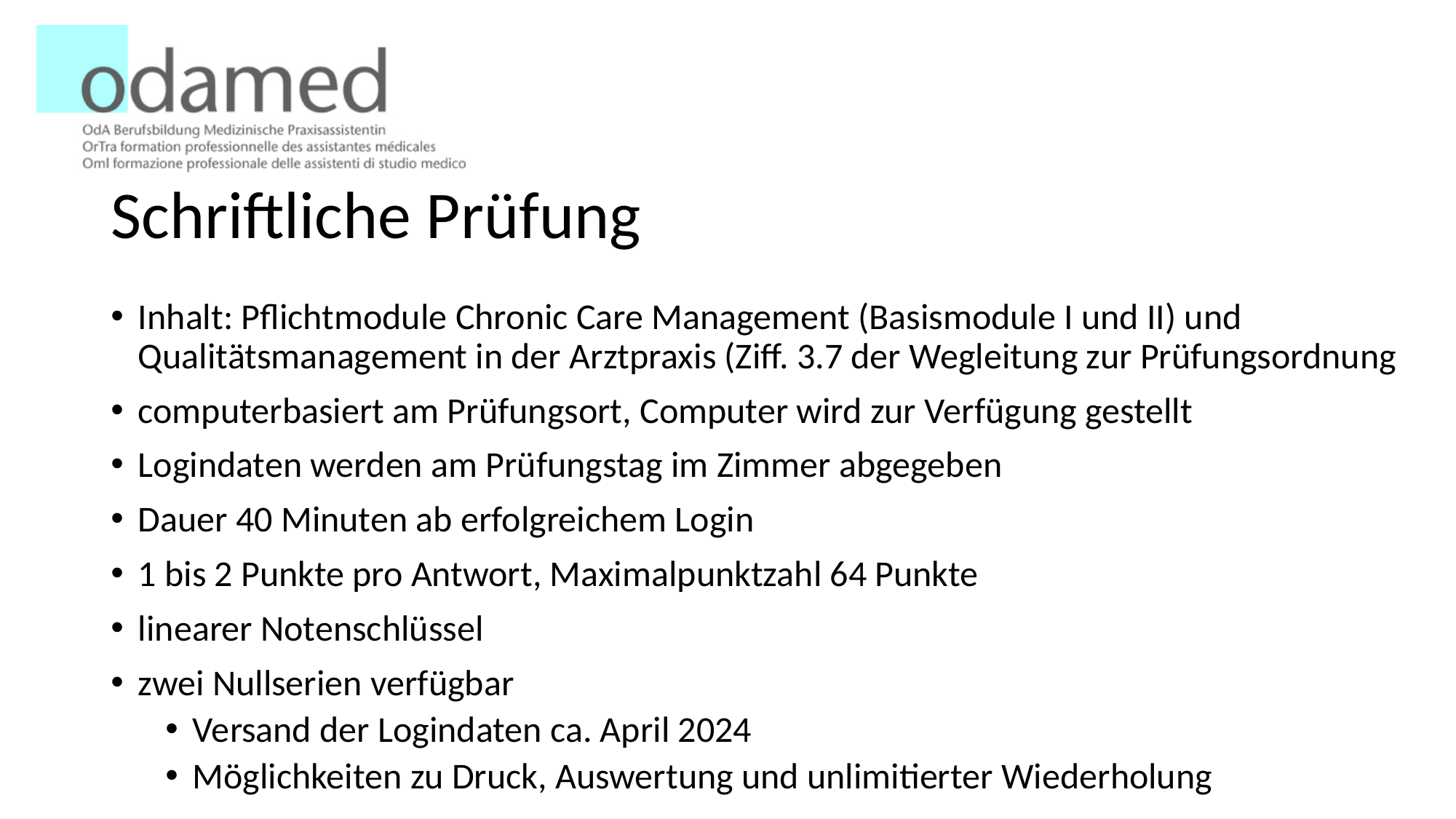

# Schriftliche Prüfung
Inhalt: Pflichtmodule Chronic Care Management (Basismodule I und II) und Qualitätsmanagement in der Arztpraxis (Ziff. 3.7 der Wegleitung zur Prüfungsordnung
computerbasiert am Prüfungsort, Computer wird zur Verfügung gestellt
Logindaten werden am Prüfungstag im Zimmer abgegeben
Dauer 40 Minuten ab erfolgreichem Login
1 bis 2 Punkte pro Antwort, Maximalpunktzahl 64 Punkte
linearer Notenschlüssel
zwei Nullserien verfügbar
Versand der Logindaten ca. April 2024
Möglichkeiten zu Druck, Auswertung und unlimitierter Wiederholung